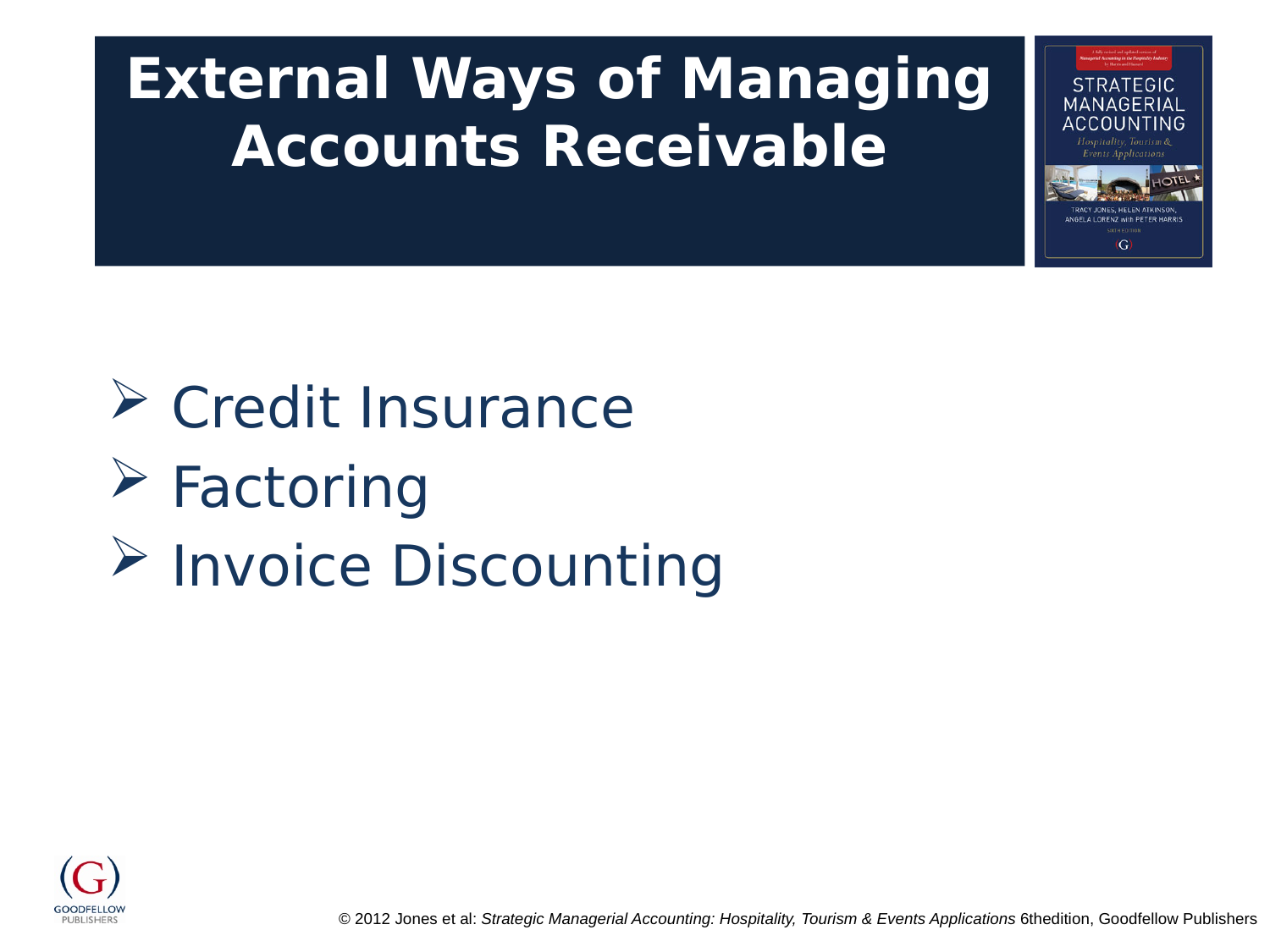

# External Ways of Managing Accounts Receivable

Credit Insurance
Factoring
Invoice Discounting